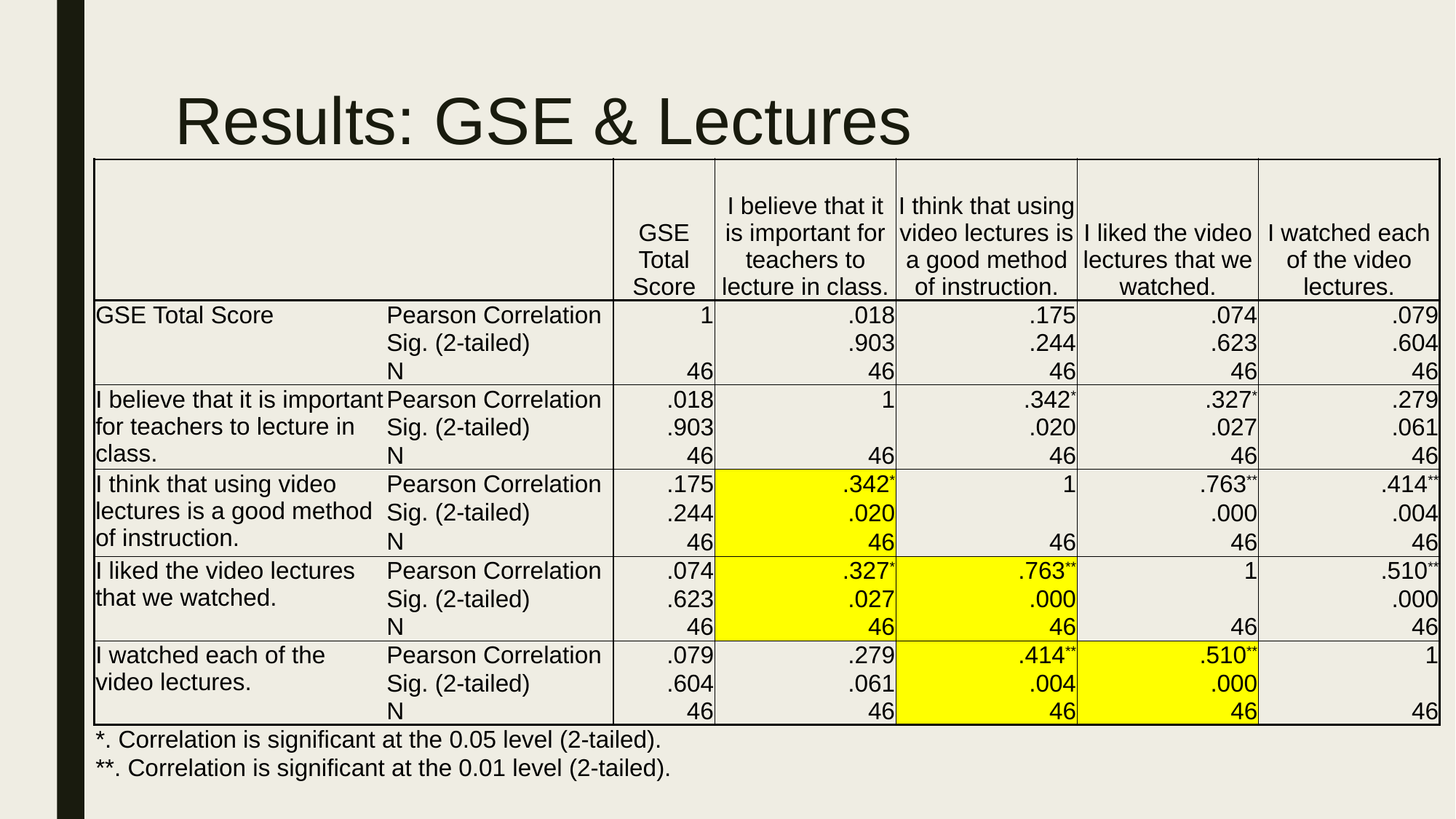

# Results: GSE & Lectures
|  |  | GSE Total Score | I believe that it is important for teachers to lecture in class. | I think that using video lectures is a good method of instruction. | I liked the video lectures that we watched. | I watched each of the video lectures. |
| --- | --- | --- | --- | --- | --- | --- |
| GSE Total Score | Pearson Correlation | 1 | .018 | .175 | .074 | .079 |
|  | Sig. (2-tailed) |  | .903 | .244 | .623 | .604 |
|  | N | 46 | 46 | 46 | 46 | 46 |
| I believe that it is important for teachers to lecture in class. | Pearson Correlation | .018 | 1 | .342\* | .327\* | .279 |
|  | Sig. (2-tailed) | .903 |  | .020 | .027 | .061 |
|  | N | 46 | 46 | 46 | 46 | 46 |
| I think that using video lectures is a good method of instruction. | Pearson Correlation | .175 | .342\* | 1 | .763\*\* | .414\*\* |
|  | Sig. (2-tailed) | .244 | .020 |  | .000 | .004 |
|  | N | 46 | 46 | 46 | 46 | 46 |
| I liked the video lectures that we watched. | Pearson Correlation | .074 | .327\* | .763\*\* | 1 | .510\*\* |
|  | Sig. (2-tailed) | .623 | .027 | .000 |  | .000 |
|  | N | 46 | 46 | 46 | 46 | 46 |
| I watched each of the video lectures. | Pearson Correlation | .079 | .279 | .414\*\* | .510\*\* | 1 |
|  | Sig. (2-tailed) | .604 | .061 | .004 | .000 |  |
|  | N | 46 | 46 | 46 | 46 | 46 |
| \*. Correlation is significant at the 0.05 level (2-tailed). |  |  |  |  |  |  |
| \*\*. Correlation is significant at the 0.01 level (2-tailed). |  |  |  |  |  |  |